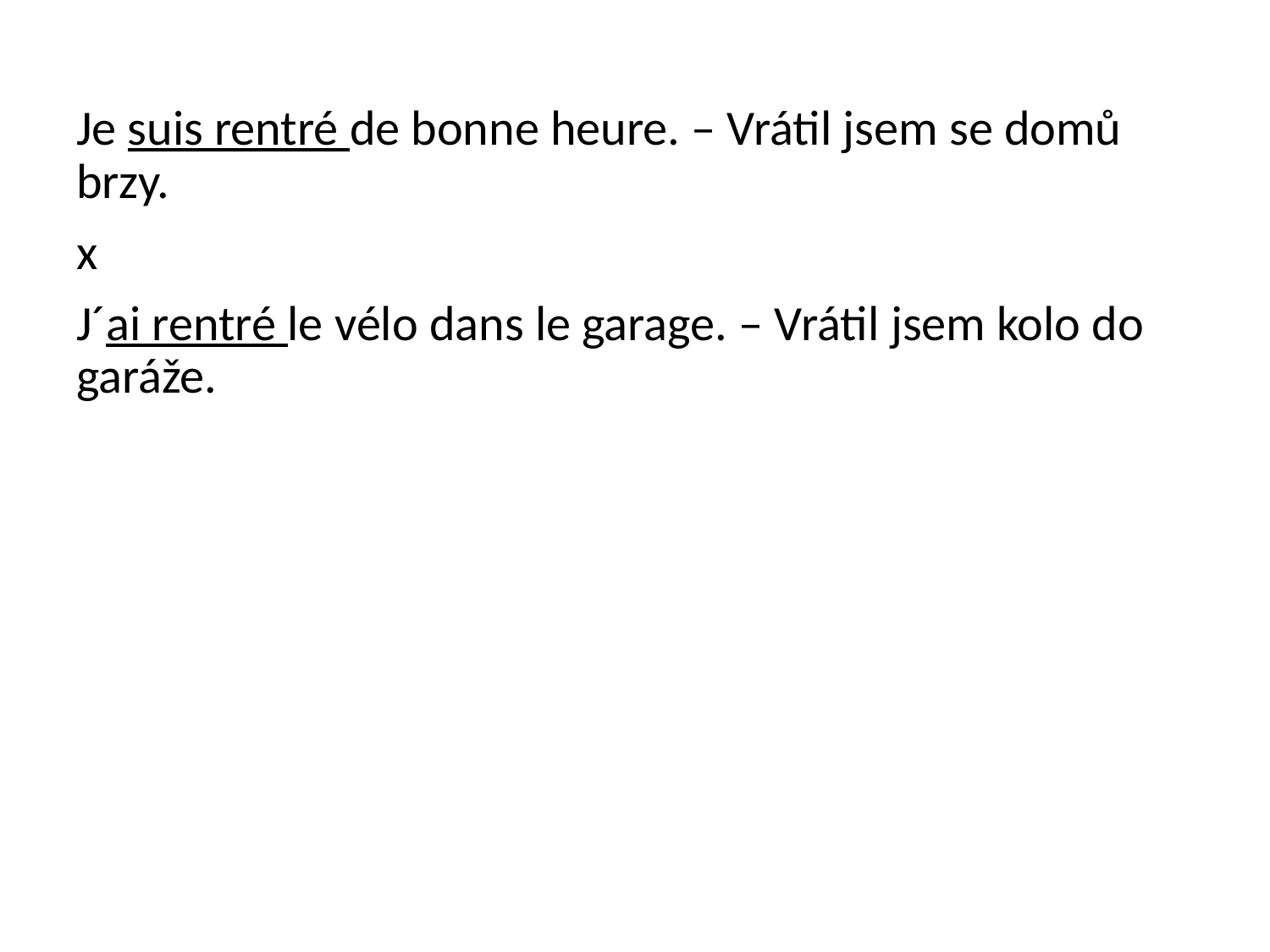

Je suis rentré de bonne heure. – Vrátil jsem se domů brzy.
x
J´ai rentré le vélo dans le garage. – Vrátil jsem kolo do garáže.